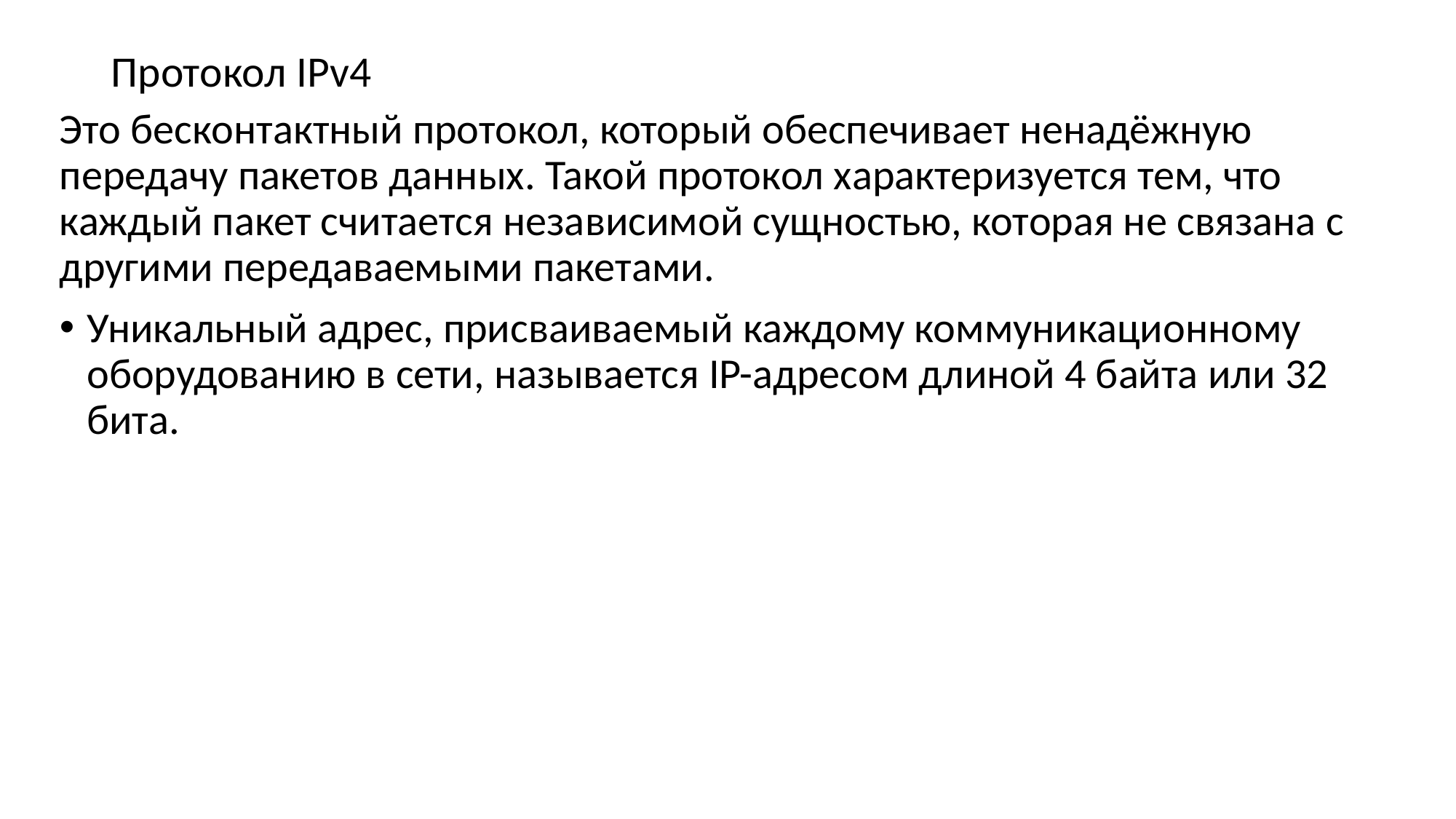

# Протокол IPv4
Это бесконтактный протокол, который обеспечивает ненадёжную передачу пакетов данных. Такой протокол характеризуется тем, что каждый пакет считается независимой сущностью, которая не связана с другими передаваемыми пакетами.
Уникальный адрес, присваиваемый каждому коммуникационному оборудованию в сети, называется IP-адресом длиной 4 байта или 32 бита.